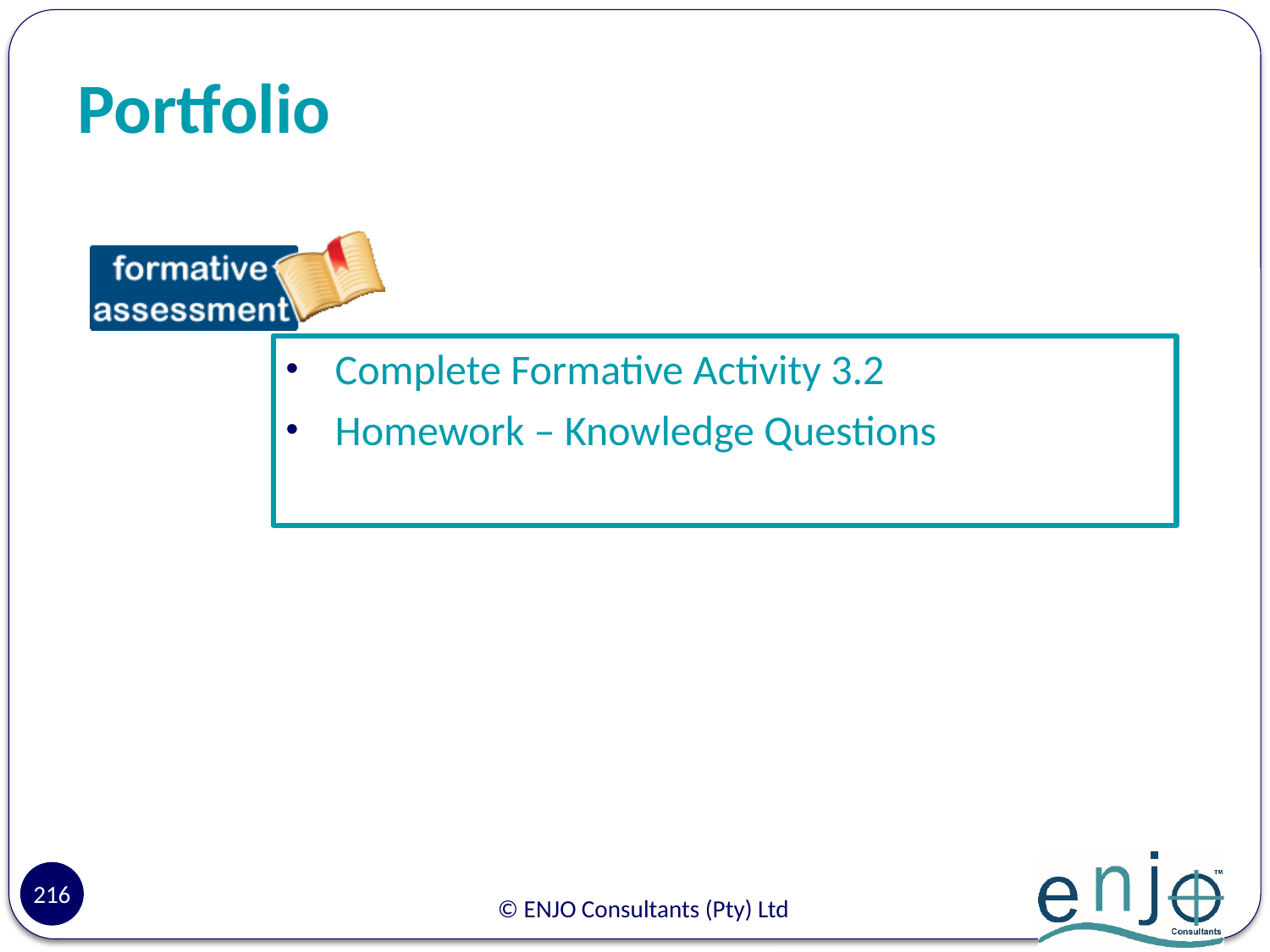

# Portfolio
Complete Formative Activity 3.2
Homework – Knowledge Questions
216
© ENJO Consultants (Pty) Ltd